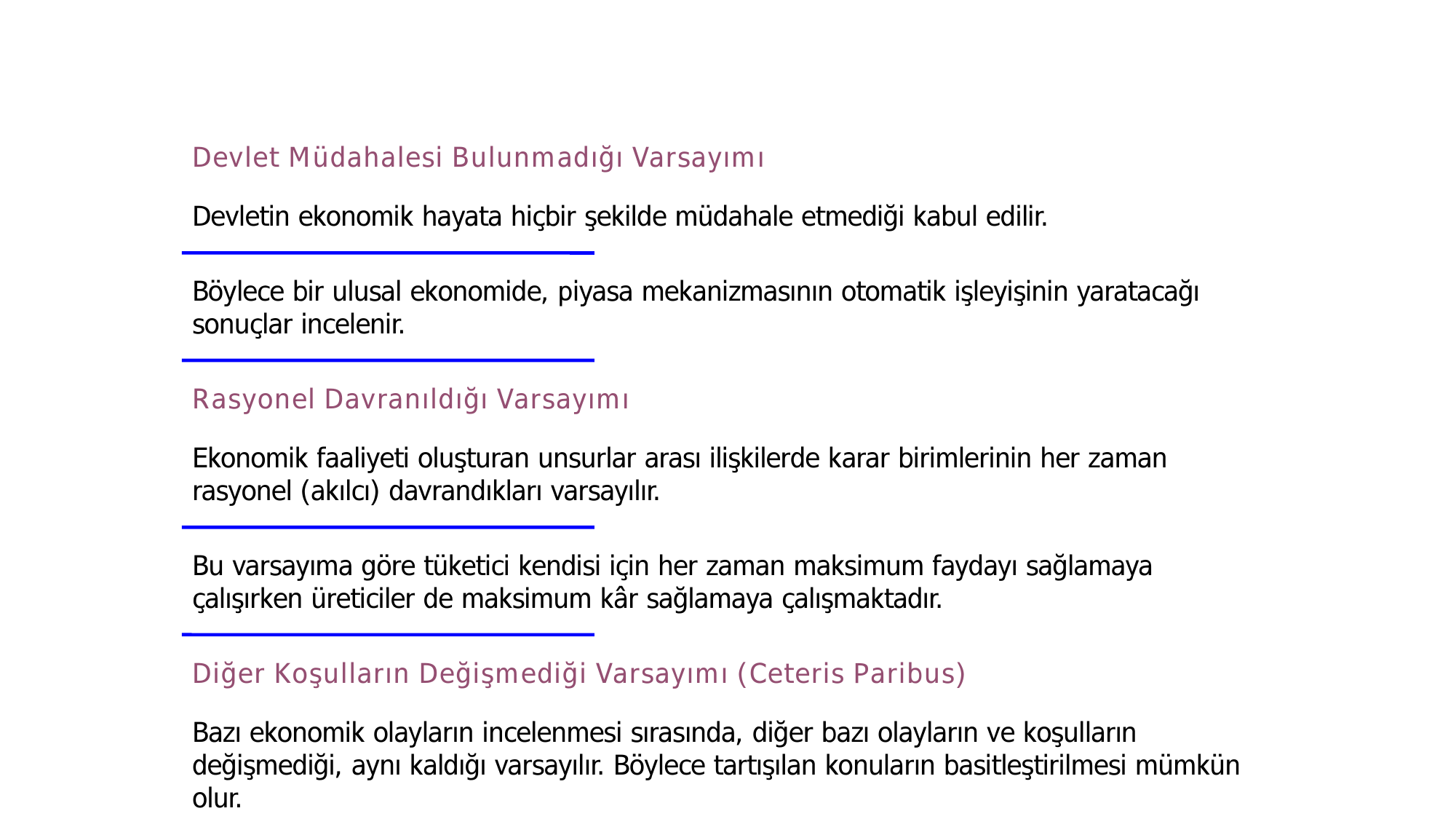

Devlet Müdahalesi Bulunmadığı Varsayımı
Devletin ekonomik hayata hiçbir şekilde müdahale etmediği kabul edilir.

Böylece bir ulusal ekonomide, piyasa mekanizmasının otomatik işleyişinin yaratacağı sonuçlar incelenir.

Rasyonel Davranıldığı Varsayımı
Ekonomik faaliyeti oluşturan unsurlar arası ilişkilerde karar birimlerinin her zaman rasyonel (akılcı) davrandıkları varsayılır.

Bu varsayıma göre tüketici kendisi için her zaman maksimum faydayı sağlamaya çalışırken üreticiler de maksimum kâr sağlamaya çalışmaktadır.

Diğer Koşulların Değişmediği Varsayımı (Ceteris Paribus)
Bazı ekonomik olayların incelenmesi sırasında, diğer bazı olayların ve koşulların değişmediği, aynı kaldığı varsayılır. Böylece tartışılan konuların basitleştirilmesi mümkün olur.